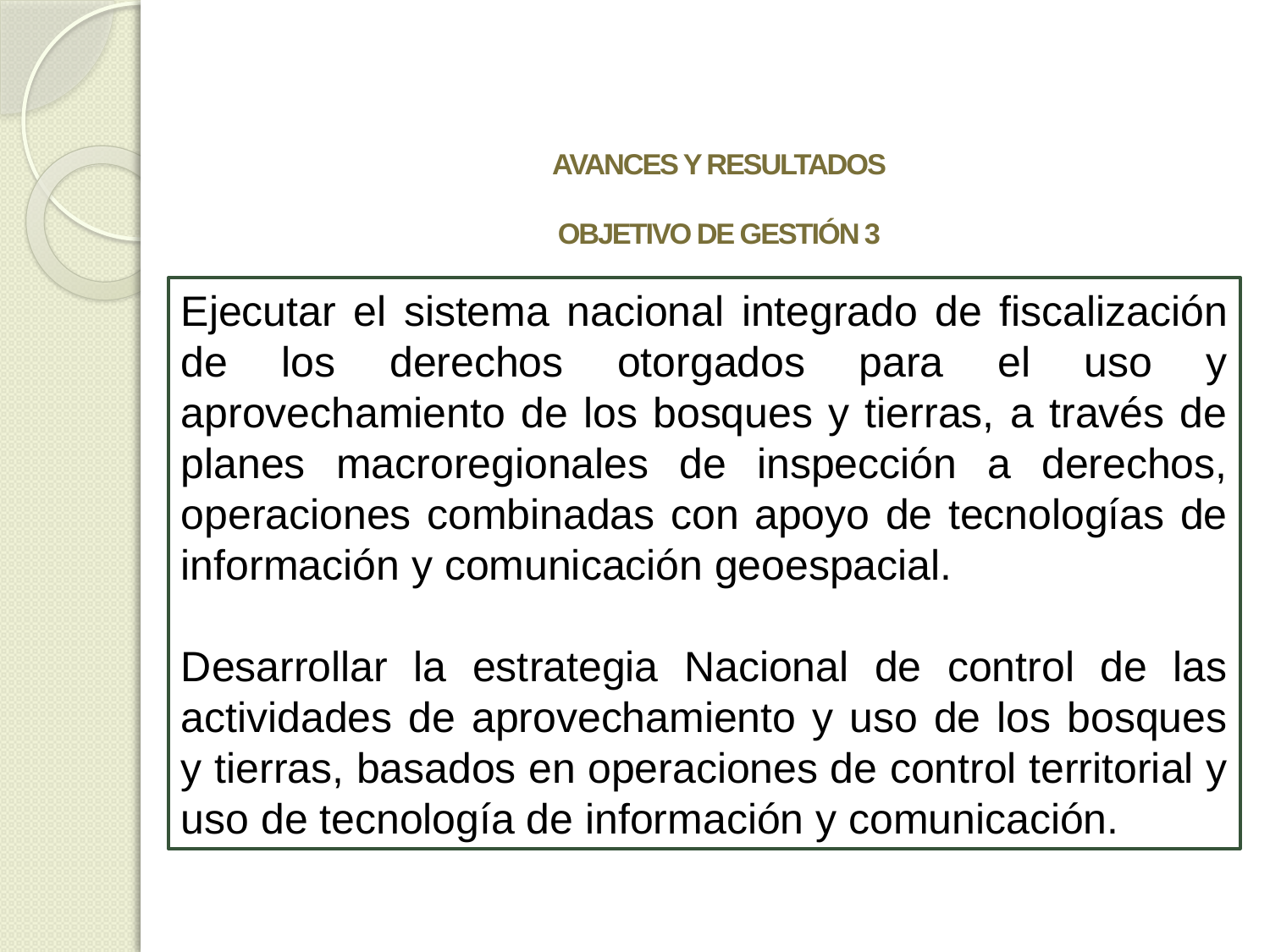

# Avances y resultados OBJETIVO DE GESTIÓN 3
Ejecutar el sistema nacional integrado de fiscalización de los derechos otorgados para el uso y aprovechamiento de los bosques y tierras, a través de planes macroregionales de inspección a derechos, operaciones combinadas con apoyo de tecnologías de información y comunicación geoespacial.

Desarrollar la estrategia Nacional de control de las actividades de aprovechamiento y uso de los bosques y tierras, basados en operaciones de control territorial y uso de tecnología de información y comunicación.